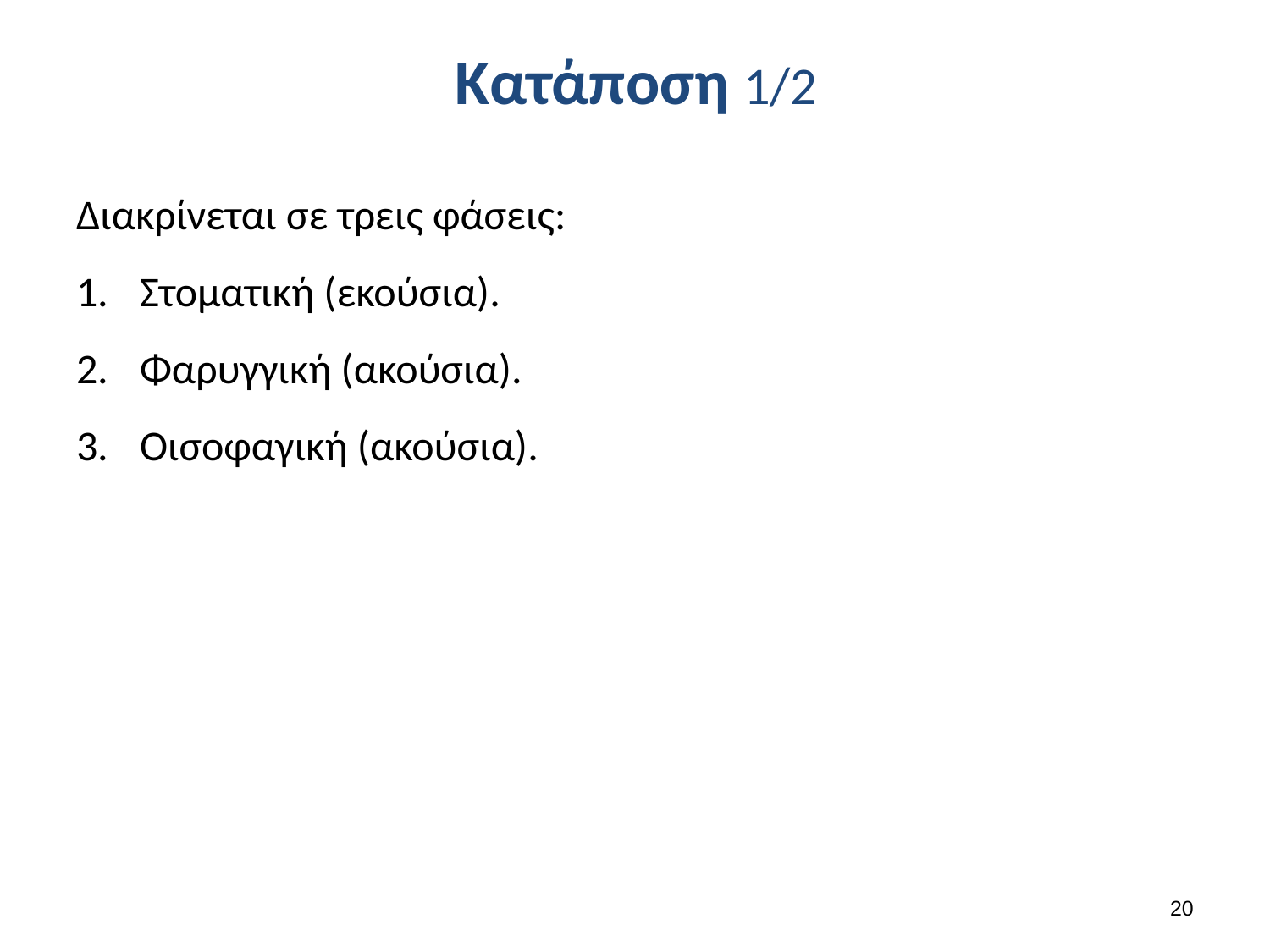

# Κατάποση 1/2
Διακρίνεται σε τρεις φάσεις:
Στοματική (εκούσια).
Φαρυγγική (ακούσια).
Οισοφαγική (ακούσια).
20